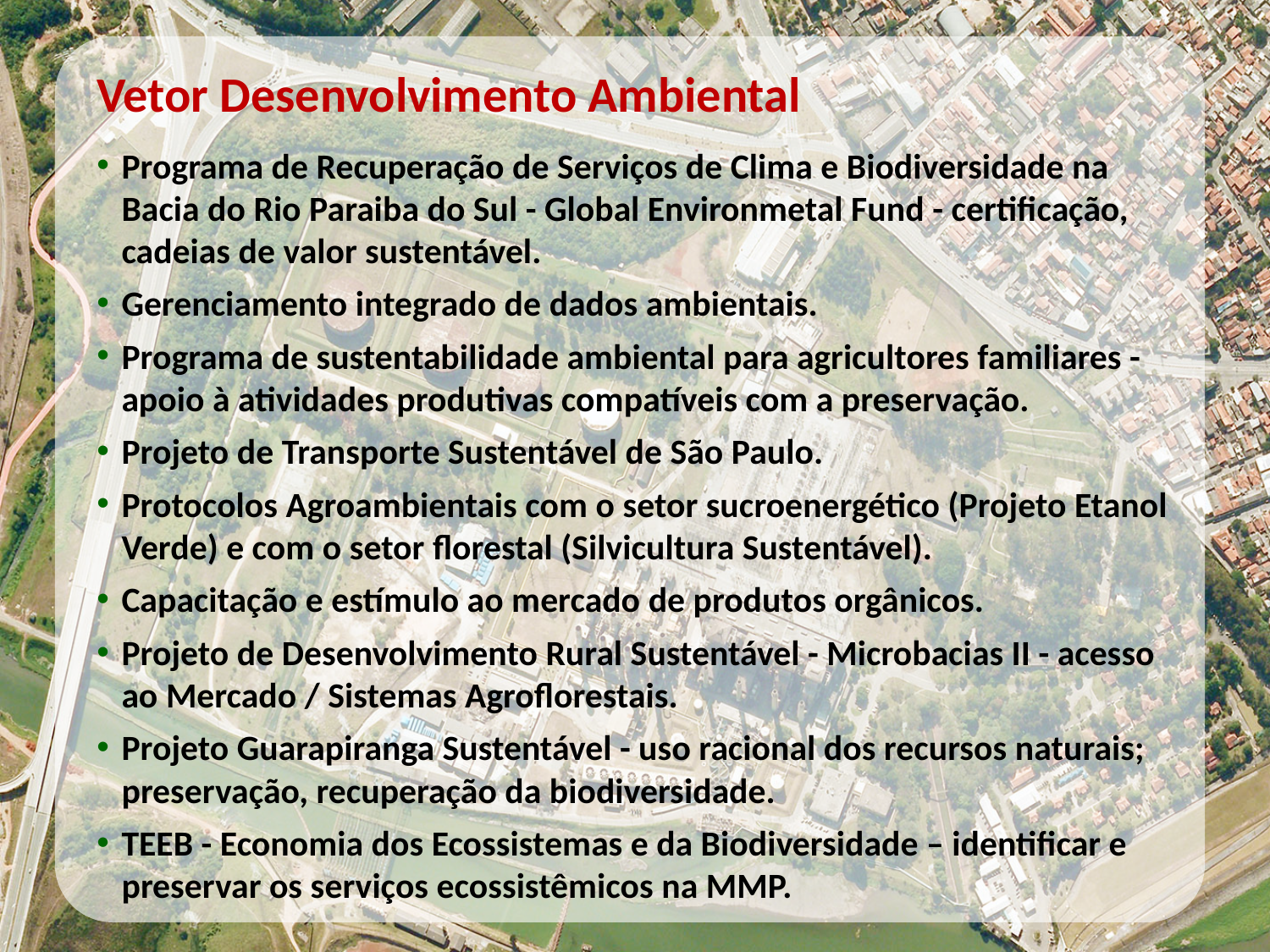

Vetor Desenvolvimento Ambiental
Programa de Recuperação de Serviços de Clima e Biodiversidade na Bacia do Rio Paraiba do Sul - Global Environmetal Fund - certificação, cadeias de valor sustentável.
Gerenciamento integrado de dados ambientais.
Programa de sustentabilidade ambiental para agricultores familiares -  apoio à atividades produtivas compatíveis com a preservação.
Projeto de Transporte Sustentável de São Paulo.
Protocolos Agroambientais com o setor sucroenergético (Projeto Etanol Verde) e com o setor florestal (Silvicultura Sustentável).
Capacitação e estímulo ao mercado de produtos orgânicos.
Projeto de Desenvolvimento Rural Sustentável - Microbacias II - acesso ao Mercado / Sistemas Agroflorestais.
Projeto Guarapiranga Sustentável - uso racional dos recursos naturais; preservação, recuperação da biodiversidade.
TEEB - Economia dos Ecossistemas e da Biodiversidade – identificar e preservar os serviços ecossistêmicos na MMP.